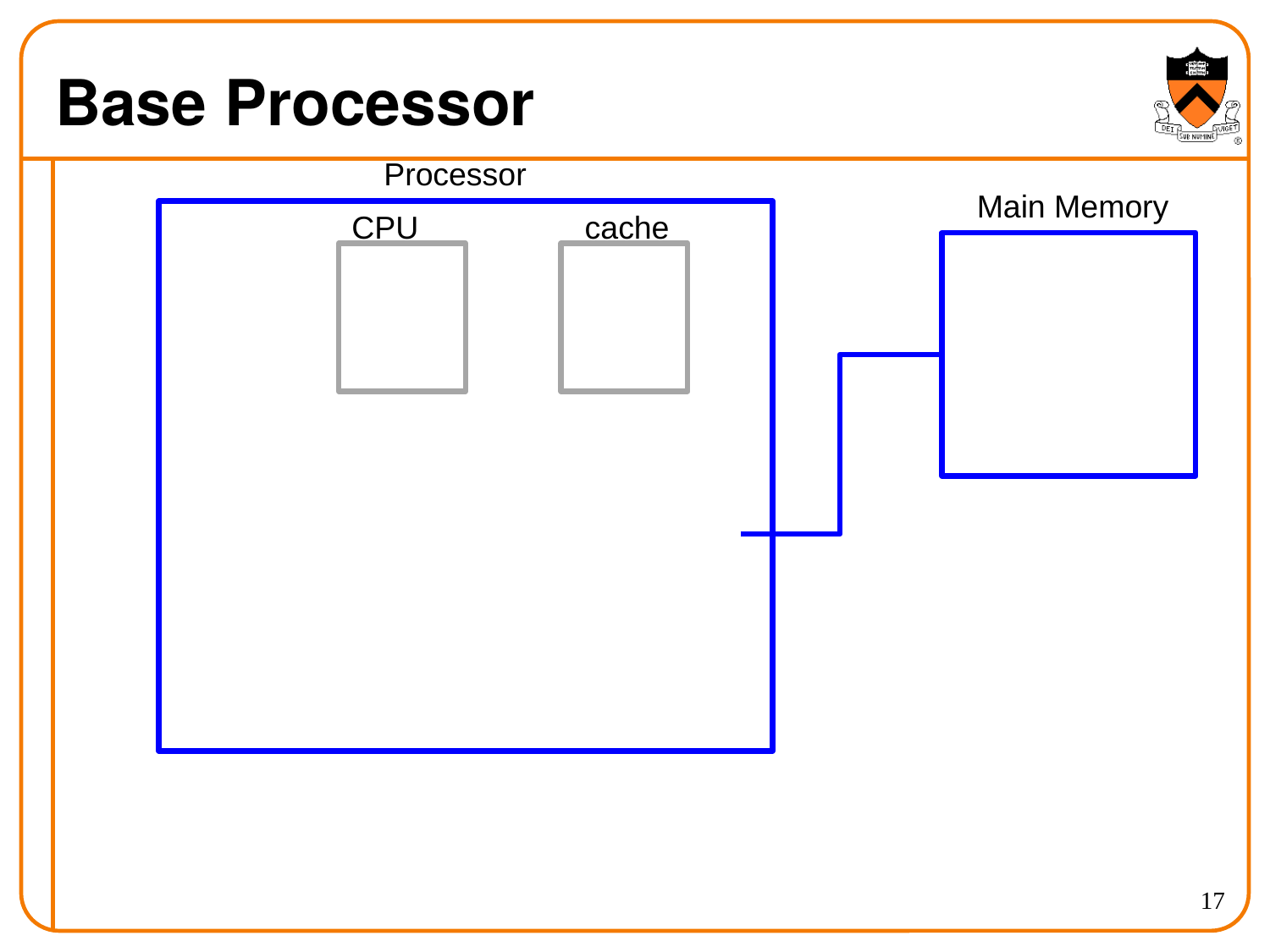

# Base Processor
Processor
Main Memory

CPU
cache

17